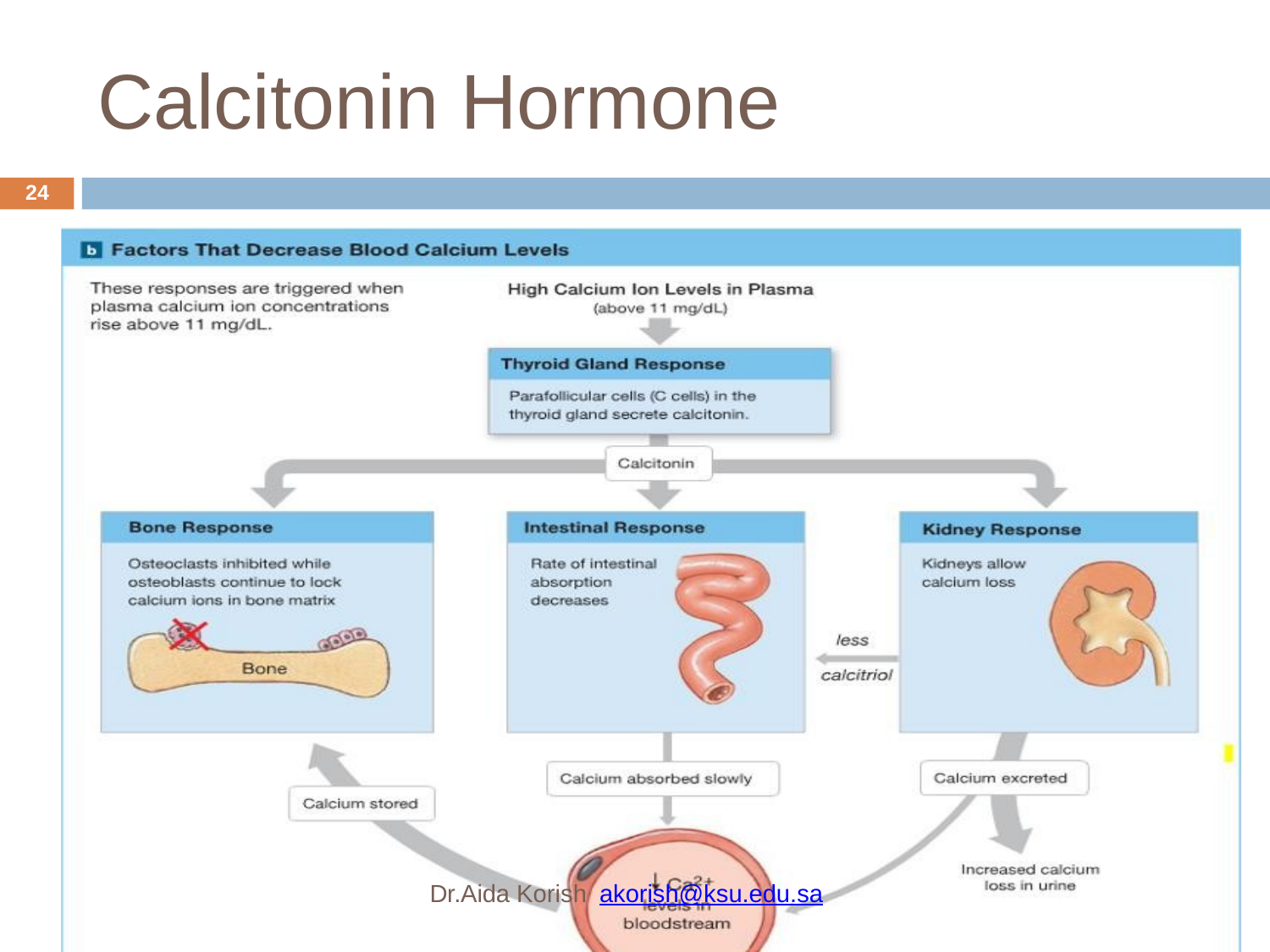

# Calcitonin Hormone
24

Dr.Aida Korish akorish@ksu.edu.sa